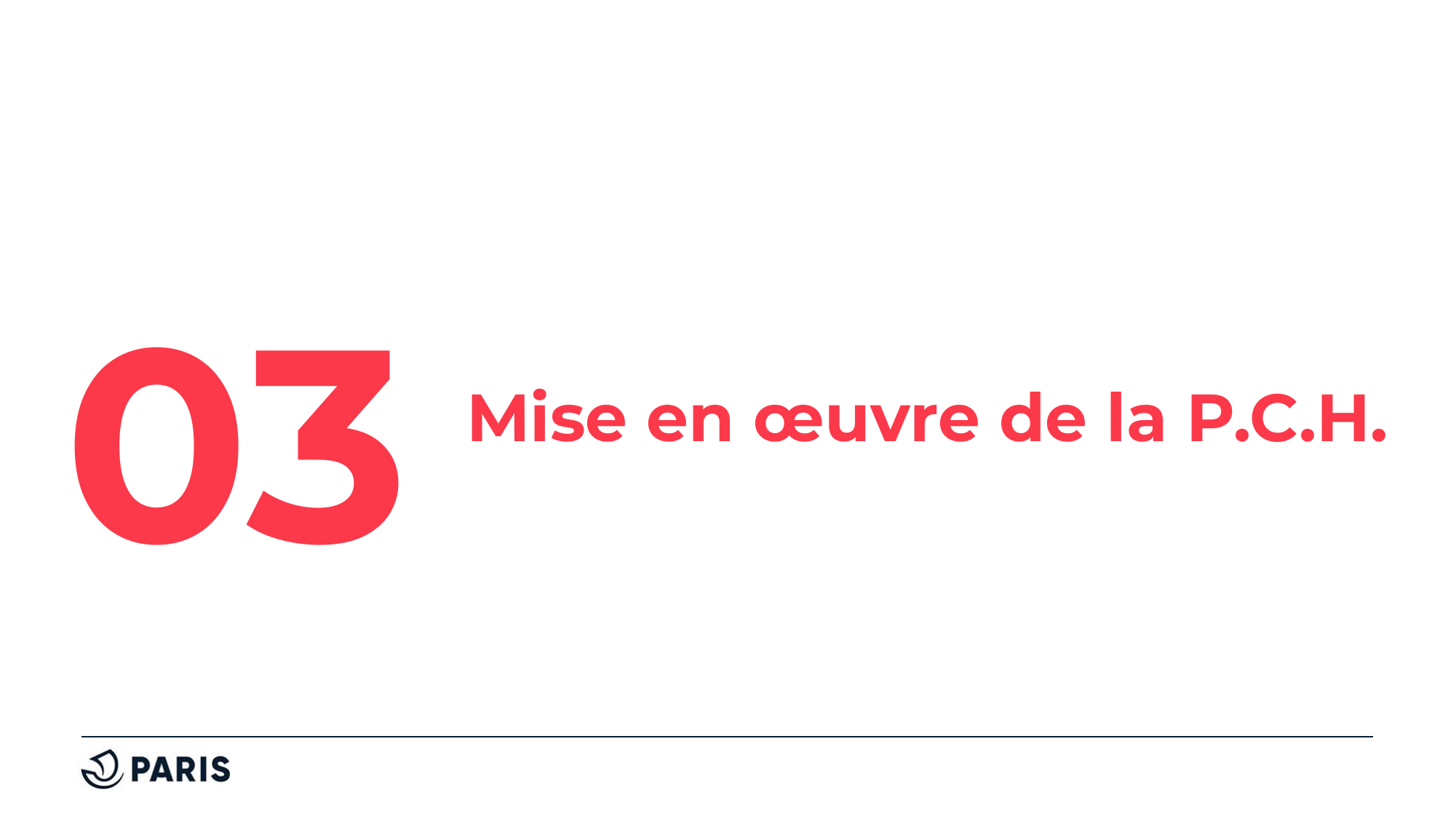

# 03
Mise en œuvre de la P.C.H.